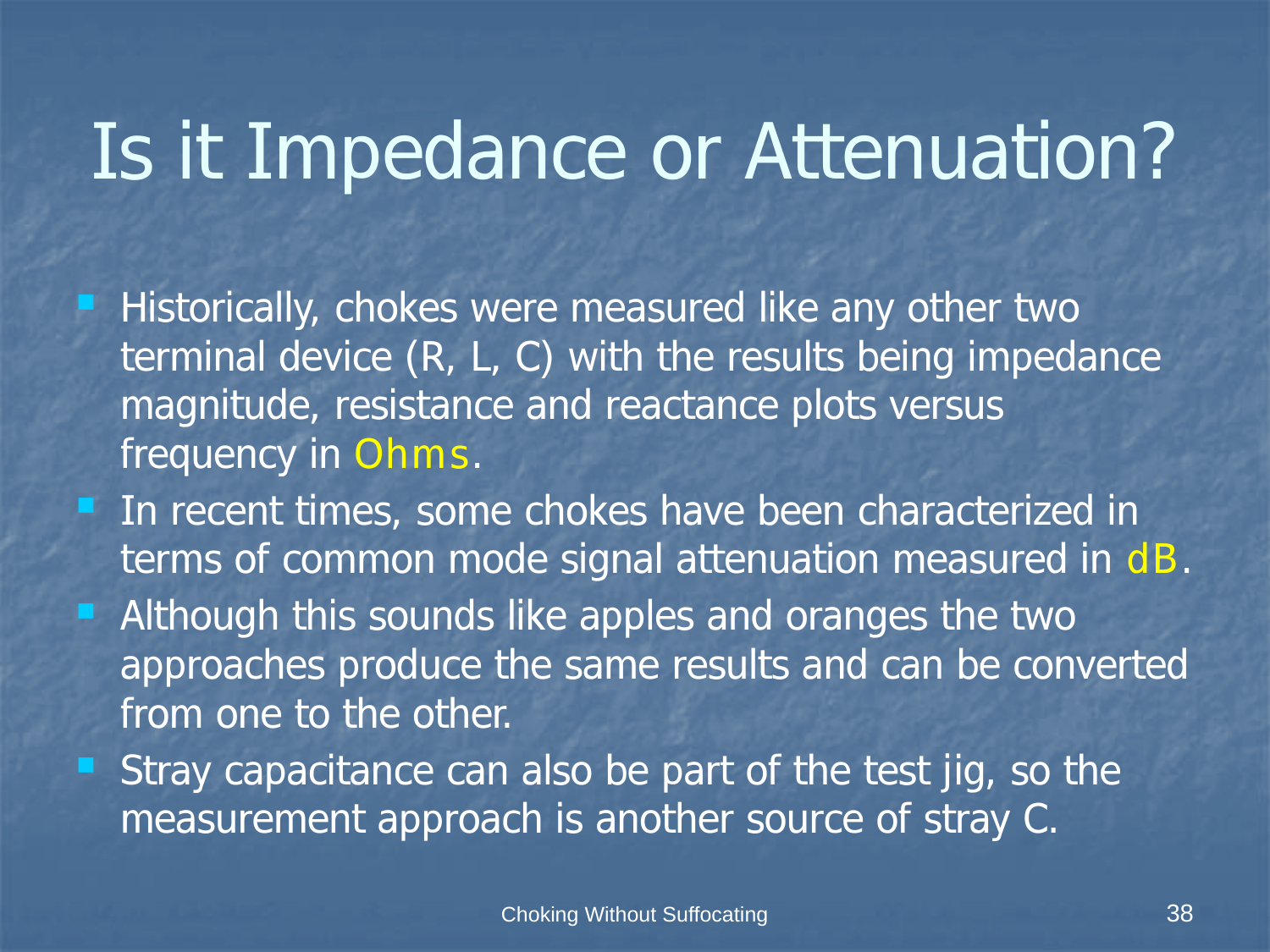

# Is it Impedance or Attenuation?
Historically, chokes were measured like any other two terminal device (R, L, C) with the results being impedance magnitude, resistance and reactance plots versus frequency in Ohms.
In recent times, some chokes have been characterized in terms of common mode signal attenuation measured in dB.
Although this sounds like apples and oranges the two approaches produce the same results and can be converted from one to the other.
Stray capacitance can also be part of the test jig, so the measurement approach is another source of stray C.
Choking Without Suffocating
38